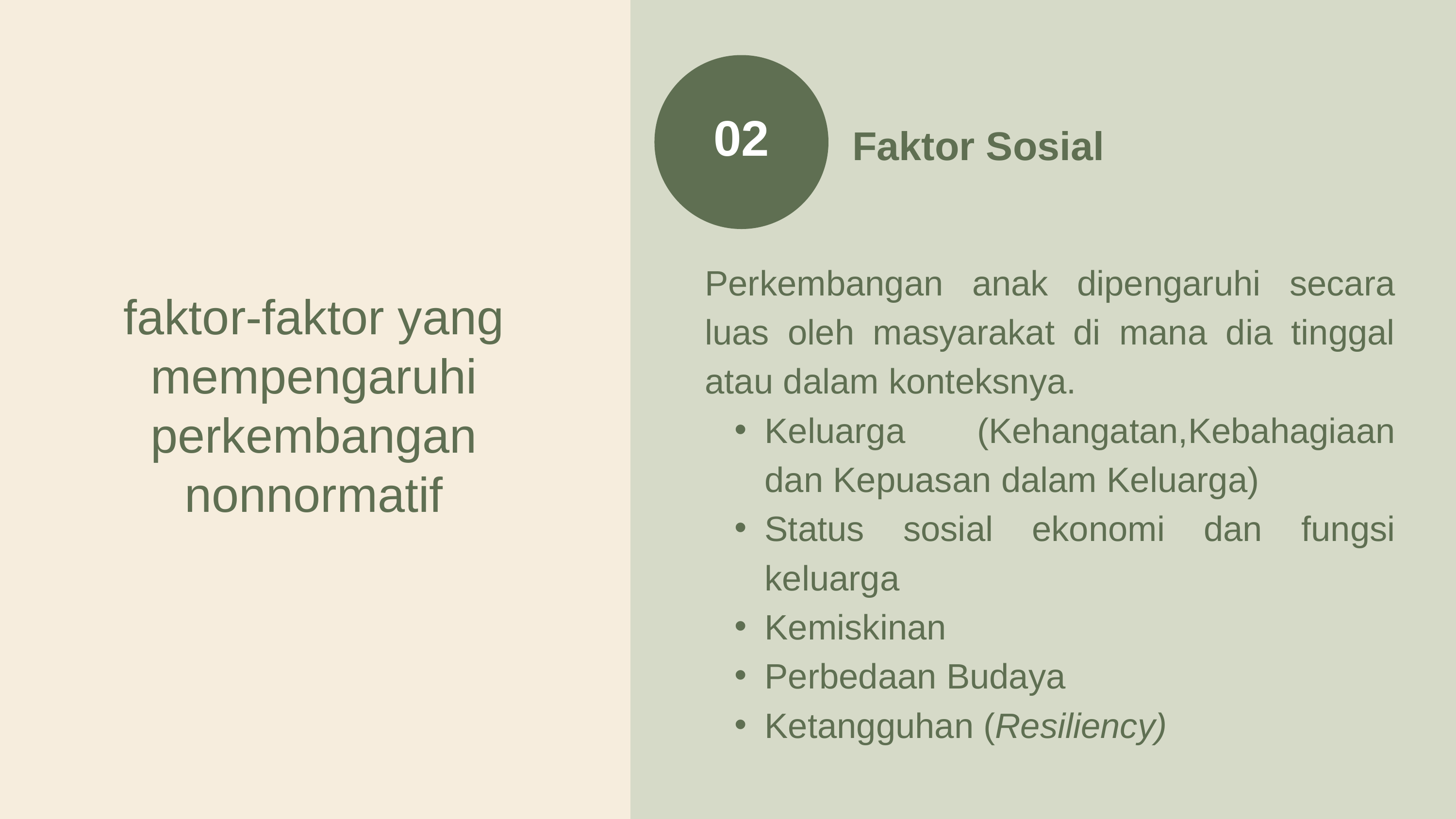

02
Faktor Sosial
Perkembangan anak dipengaruhi secara luas oleh masyarakat di mana dia tinggal atau dalam konteksnya.
Keluarga (Kehangatan,Kebahagiaan dan Kepuasan dalam Keluarga)
Status sosial ekonomi dan fungsi keluarga
Kemiskinan
Perbedaan Budaya
Ketangguhan (Resiliency)
faktor-faktor yang mempengaruhi perkembangan nonnormatif